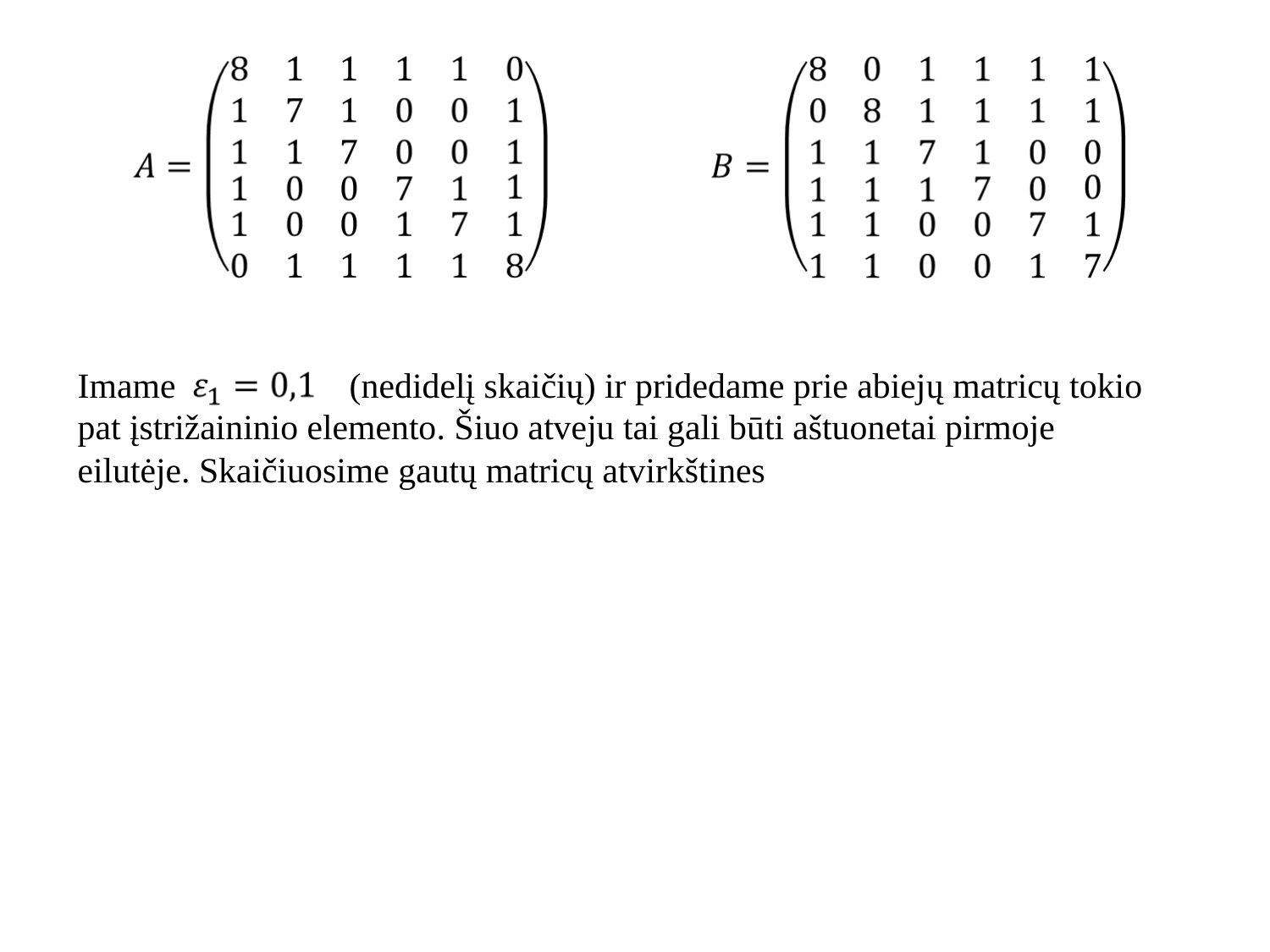

Imame		  (nedidelį skaičių) ir pridedame prie abiejų matricų tokio pat įstrižaininio elemento. Šiuo atveju tai gali būti aštuonetai pirmoje eilutėje. Skaičiuosime gautų matricų atvirkštines